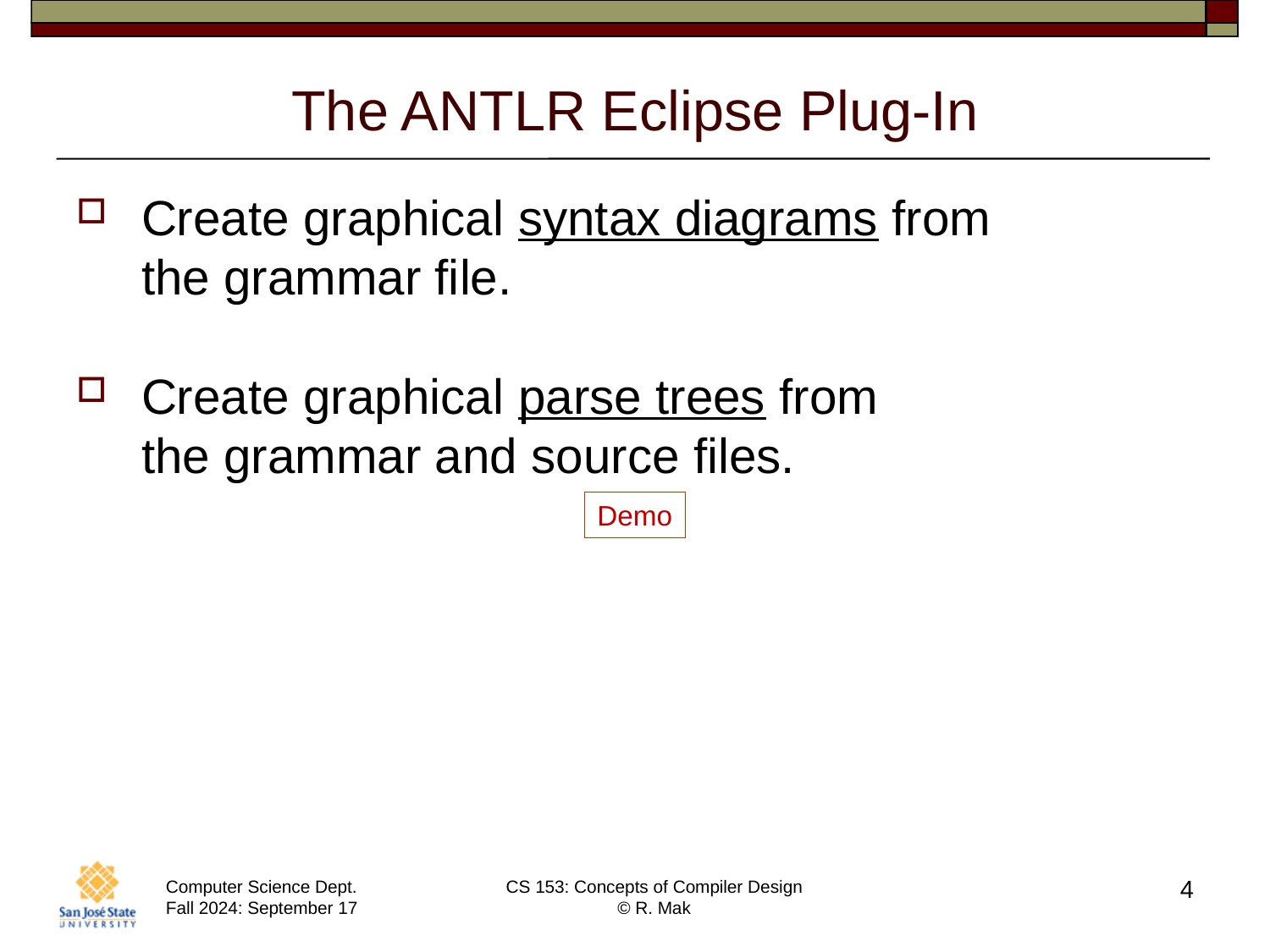

# The ANTLR Eclipse Plug-In
Create graphical syntax diagrams from
the grammar file.

Create graphical parse trees from
the grammar and source files.

Demo
4